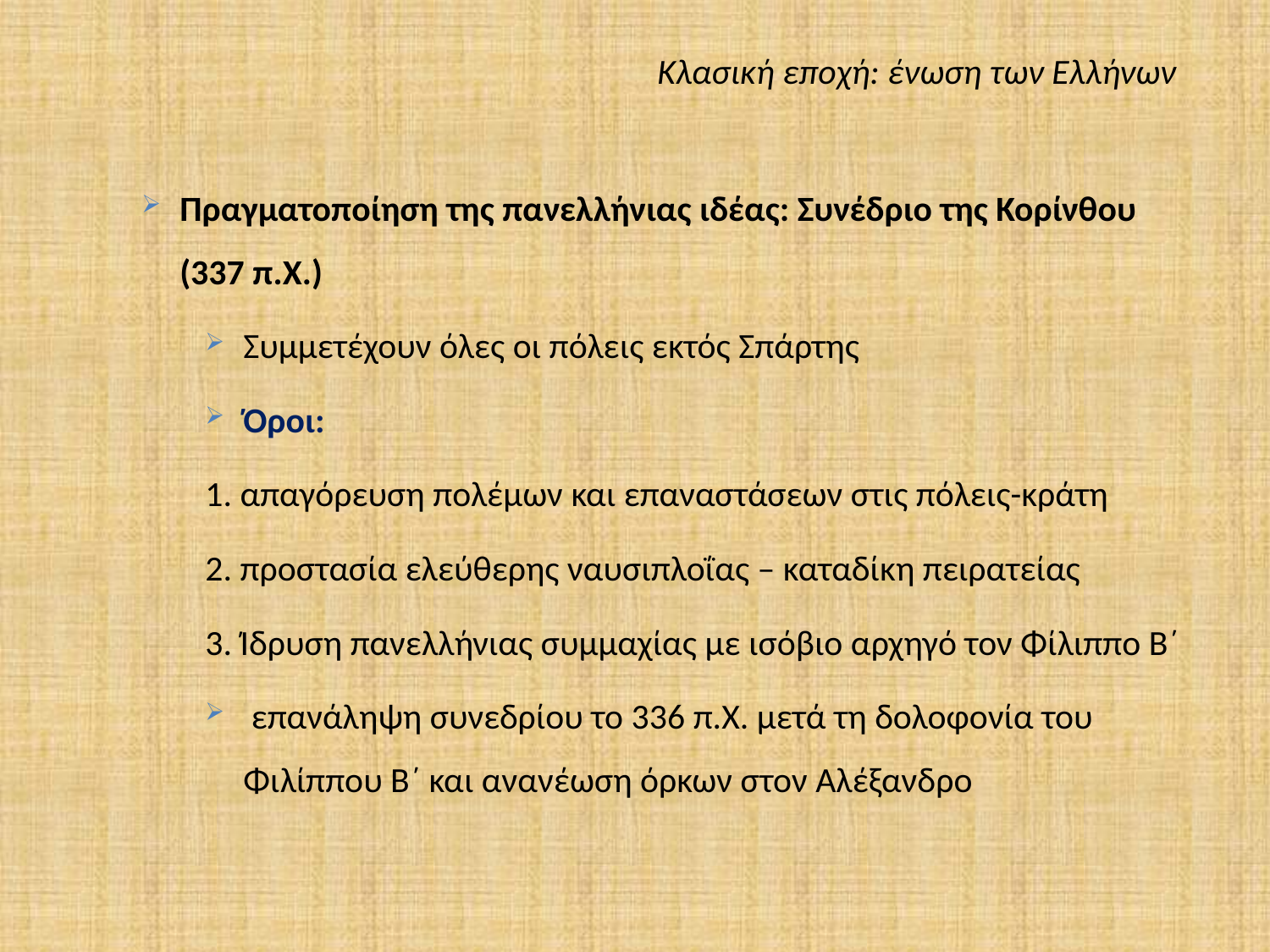

Κλασική εποχή: ένωση των Ελλήνων

Πραγματοποίηση της πανελλήνιας ιδέας: Συνέδριο της Κορίνθου (337 π.Χ.)
Συμμετέχουν όλες οι πόλεις εκτός Σπάρτης
Όροι:
1. απαγόρευση πολέμων και επαναστάσεων στις πόλεις-κράτη
2. προστασία ελεύθερης ναυσιπλοΐας – καταδίκη πειρατείας
3. Ίδρυση πανελλήνιας συμμαχίας με ισόβιο αρχηγό τον Φίλιππο Β΄
 επανάληψη συνεδρίου το 336 π.Χ. μετά τη δολοφονία του Φιλίππου Β΄ και ανανέωση όρκων στον Αλέξανδρο